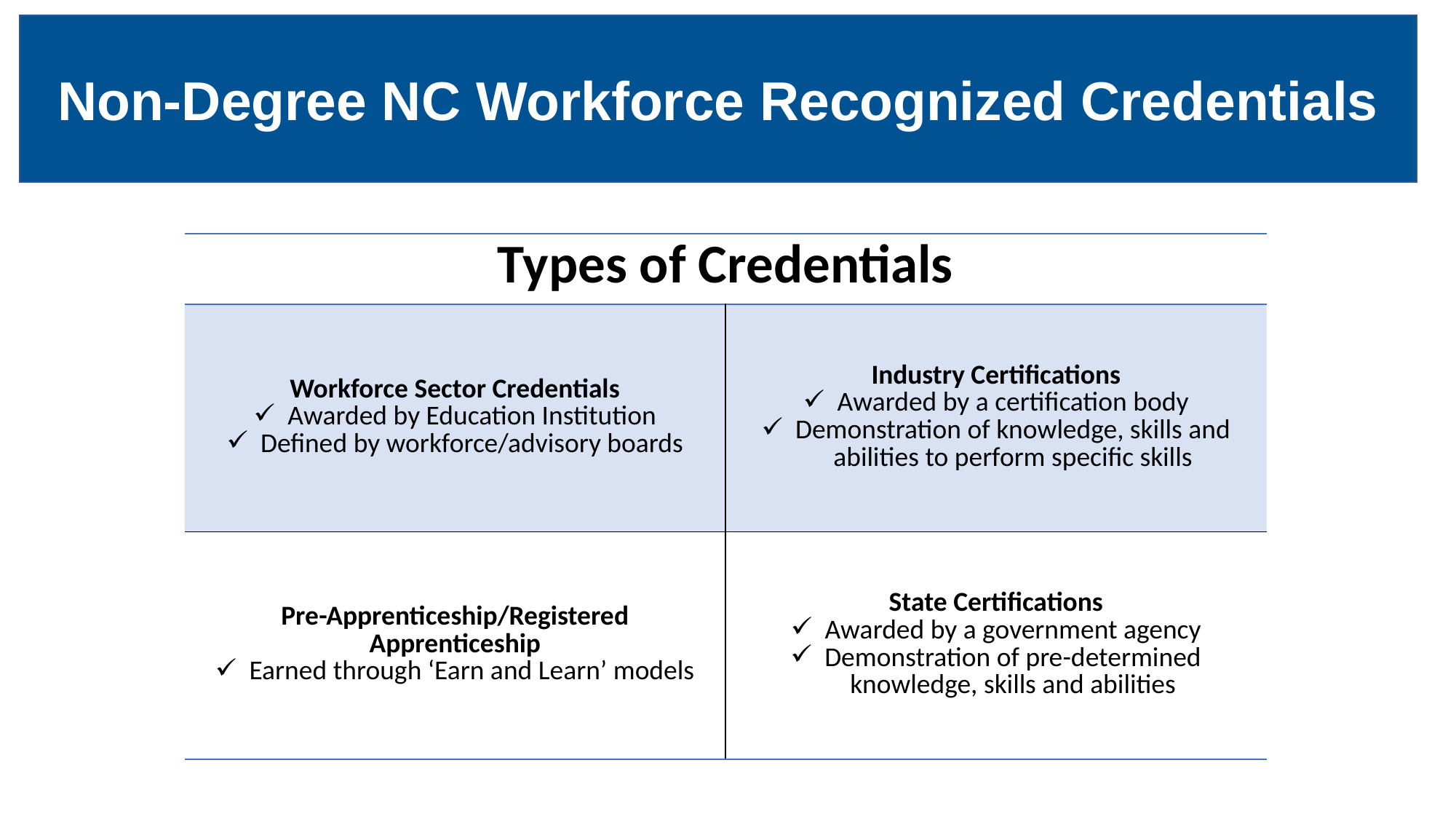

Non-Degree NC Workforce Recognized Credentials

| Types of Credentials |  |
| --- | --- |
| Workforce Sector Credentials Awarded by Education Institution Defined by workforce/advisory boards | Industry Certifications Awarded by a certification body Demonstration of knowledge, skills and abilities to perform specific skills |
| Pre-Apprenticeship/Registered Apprenticeship Earned through ‘Earn and Learn’ models | State Certifications Awarded by a government agency Demonstration of pre-determined knowledge, skills and abilities |